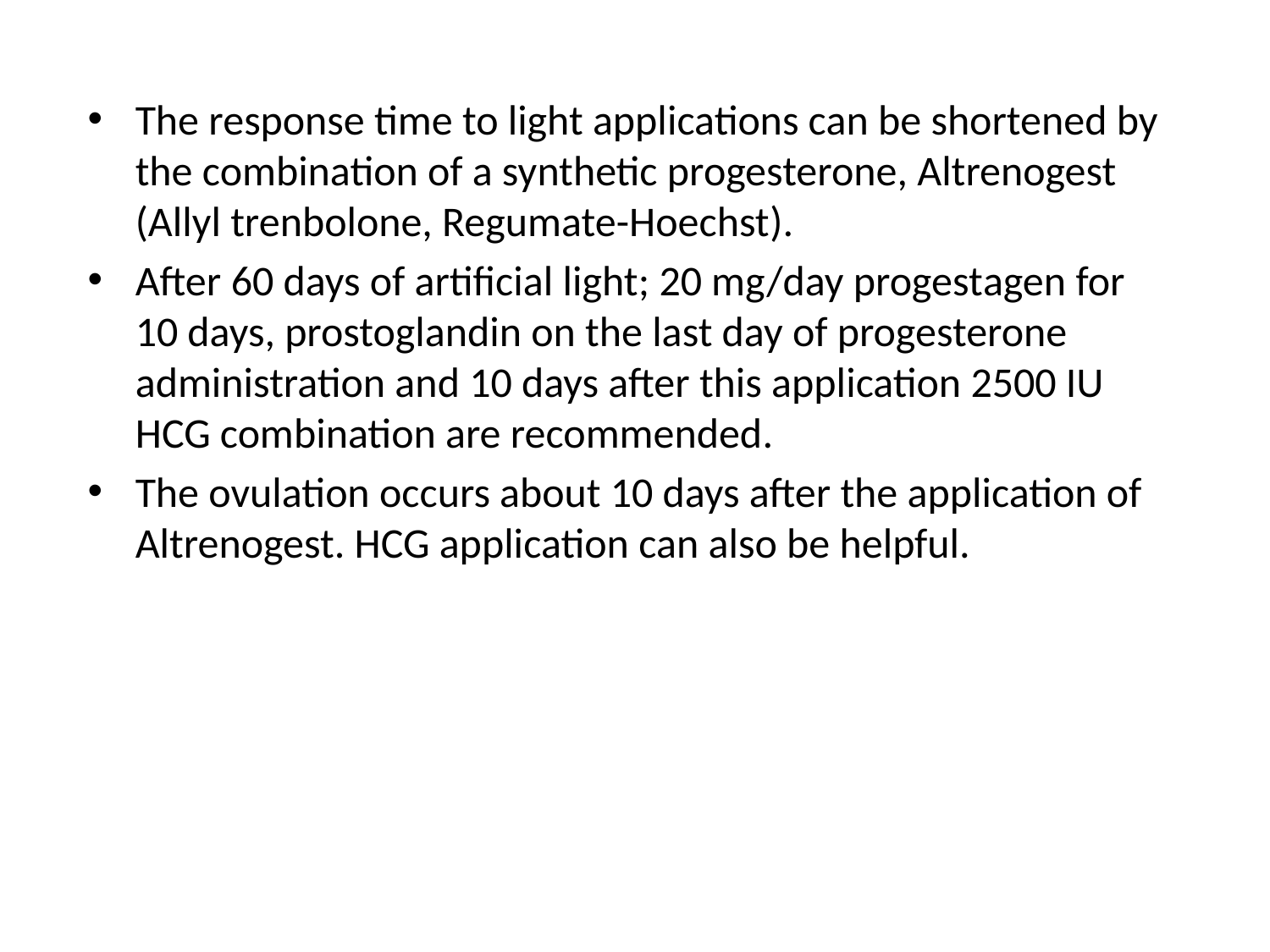

The response time to light applications can be shortened by the combination of a synthetic progesterone, Altrenogest (Allyl trenbolone, Regumate-Hoechst).
After 60 days of artificial light; 20 mg/day progestagen for 10 days, prostoglandin on the last day of progesterone administration and 10 days after this application 2500 IU HCG combination are recommended.
The ovulation occurs about 10 days after the application of Altrenogest. HCG application can also be helpful.